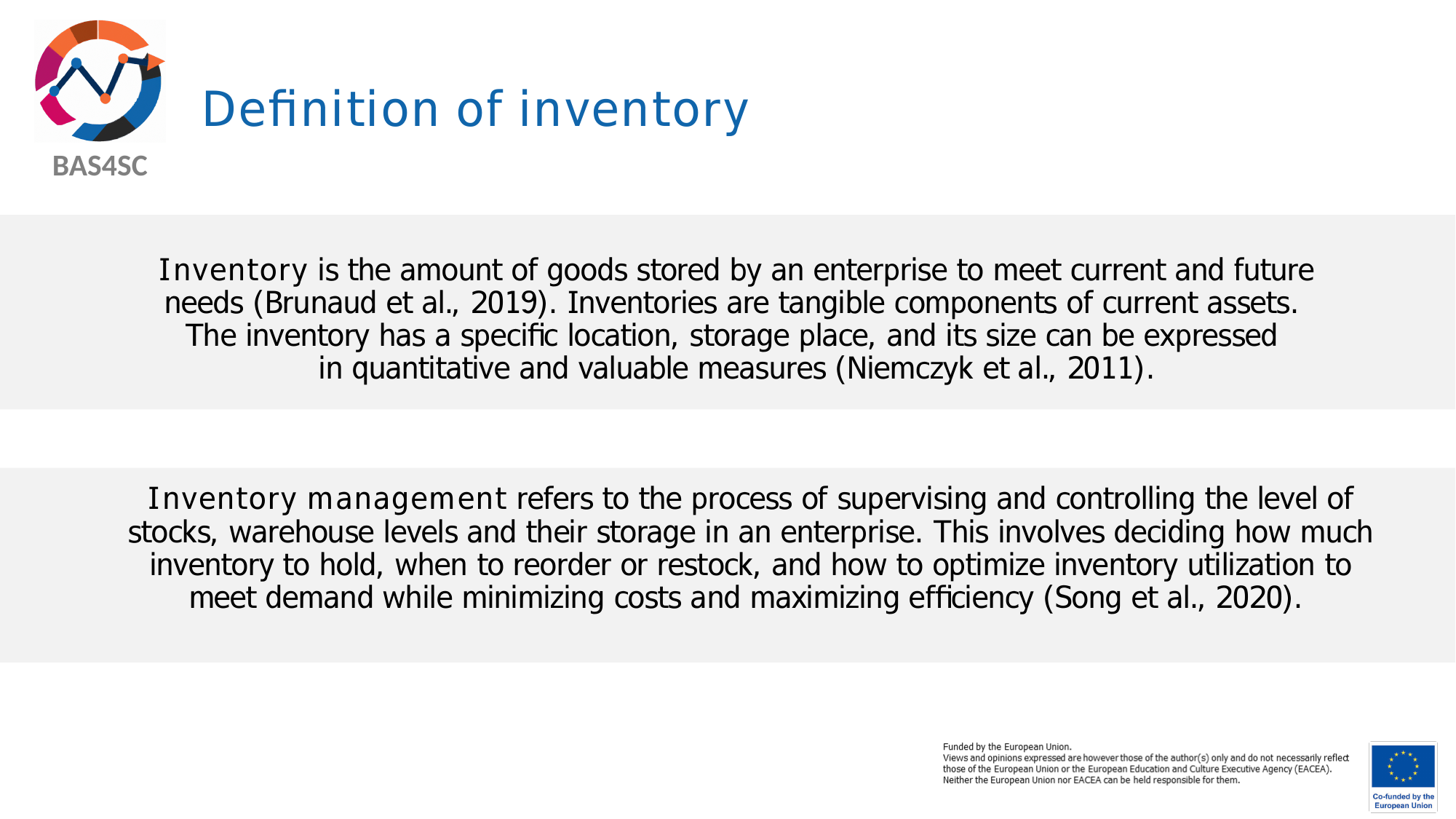

# Definition of inventory

Inventory is the amount of goods stored by an enterprise to meet current and future needs (Brunaud et al., 2019). Inventories are tangible components of current assets.
The inventory has a specific location, storage place, and its size can be expressed
in quantitative and valuable measures (Niemczyk et al., 2011).

Inventory management refers to the process of supervising and controlling the level of stocks, warehouse levels and their storage in an enterprise. This involves deciding how much inventory to hold, when to reorder or restock, and how to optimize inventory utilization to meet demand while minimizing costs and maximizing efficiency (Song et al., 2020).